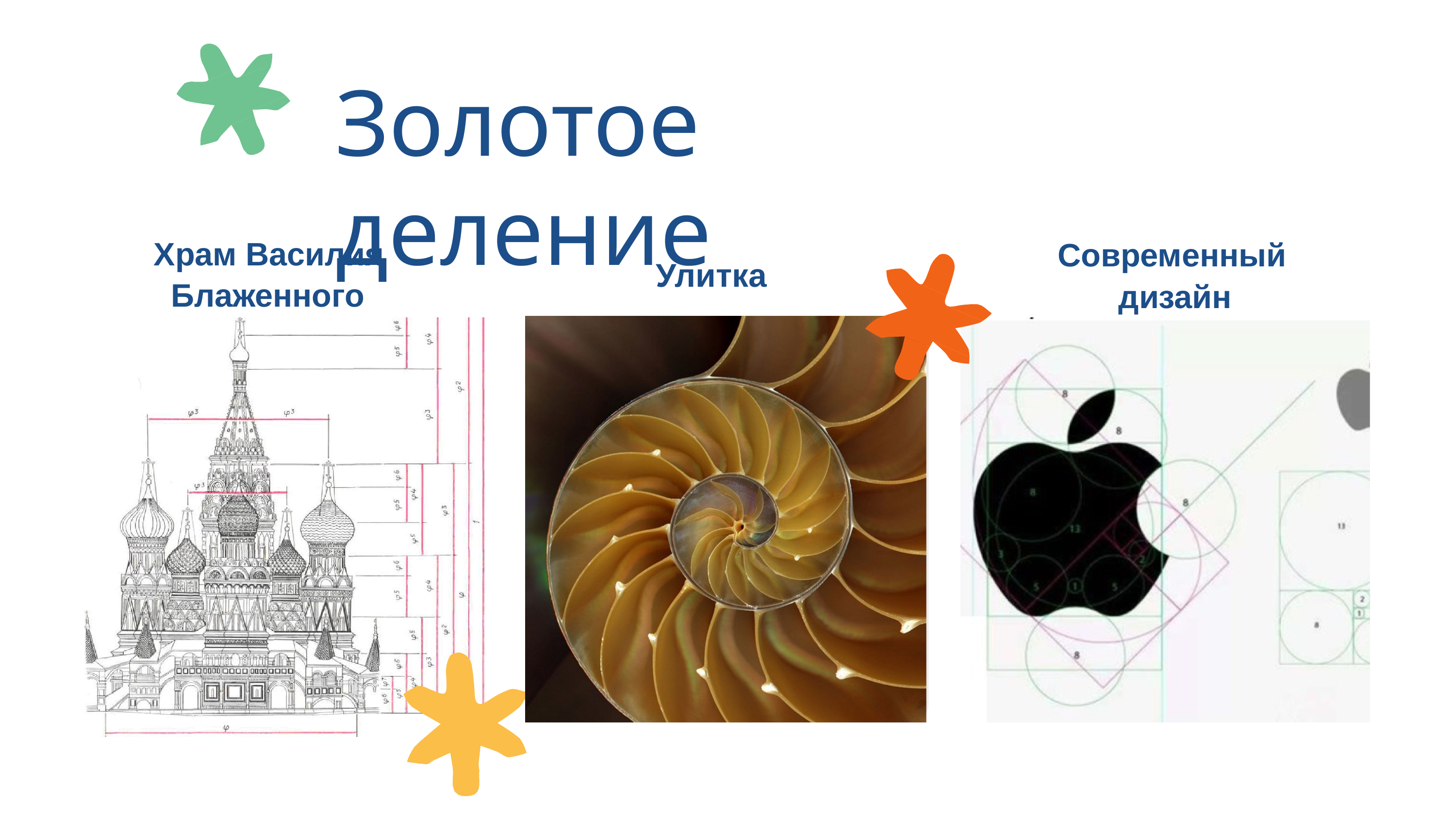

# Золотое деление
Храм Василия  Блаженного
Современный  дизайн
Улитка